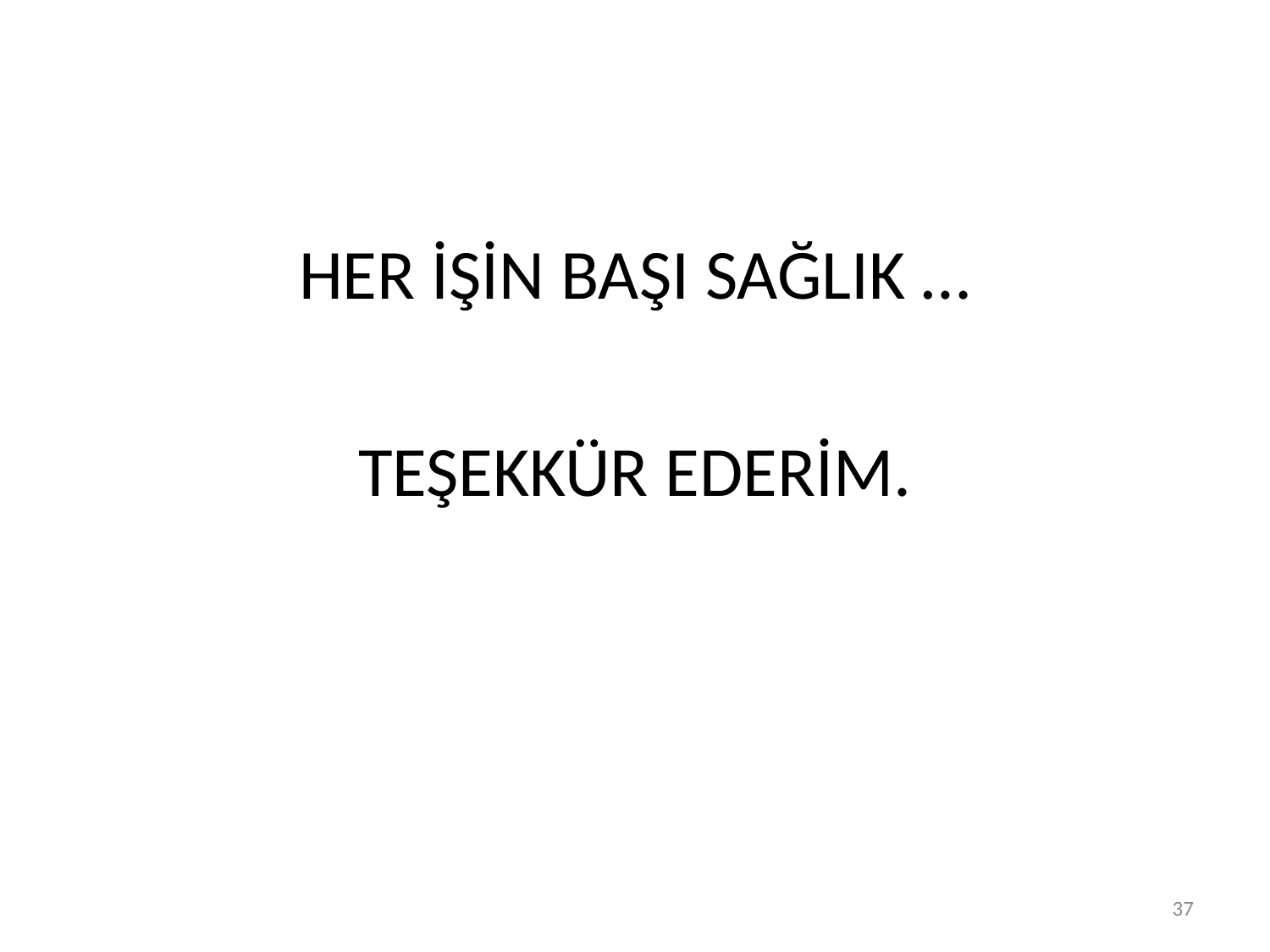

HER İŞİN BAŞI SAĞLIK …

TEŞEKKÜR EDERİM.
37